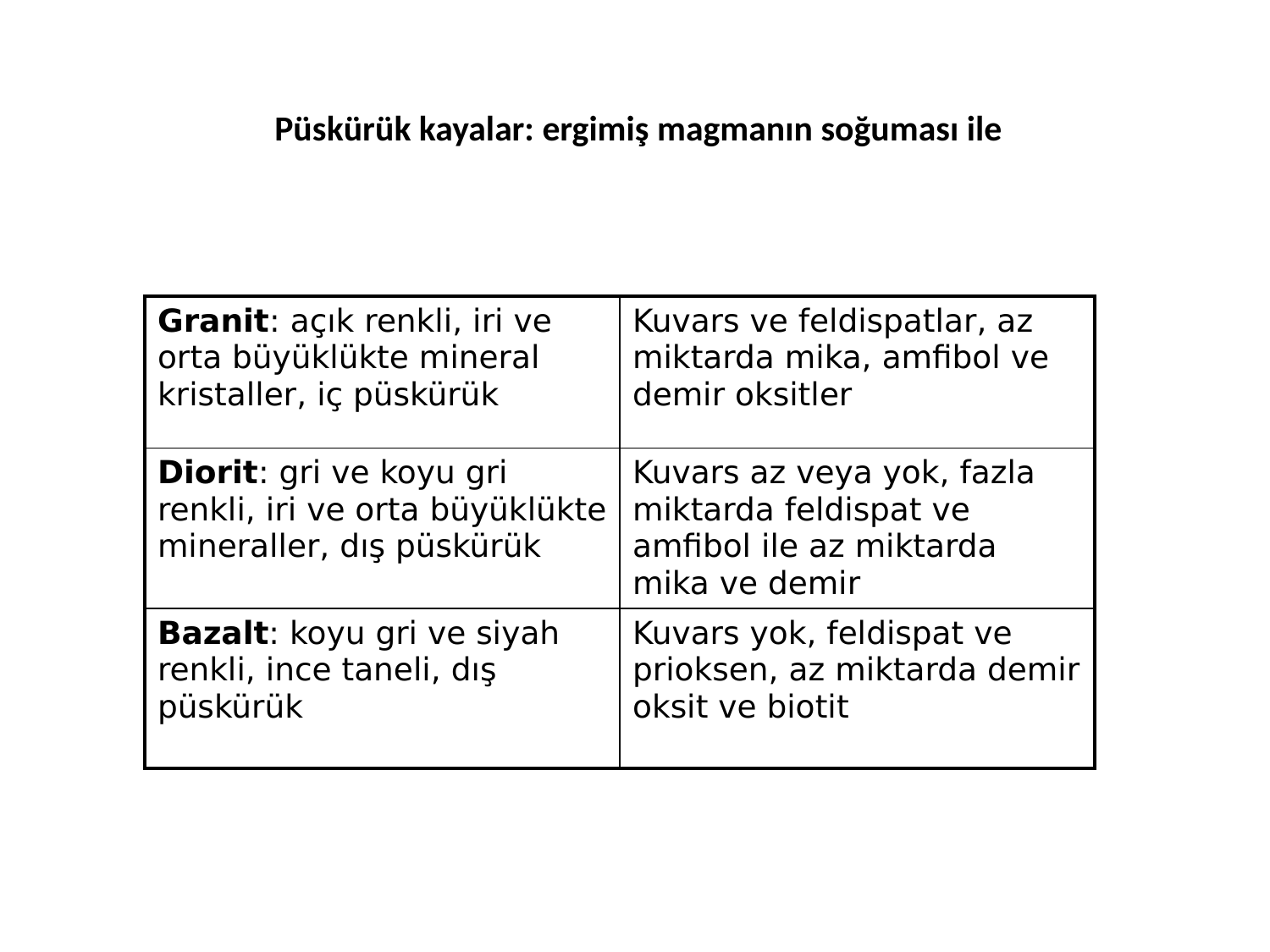

# Püskürük kayalar: ergimiş magmanın soğuması ile
| Granit: açık renkli, iri ve orta büyüklükte mineral kristaller, iç püskürük | Kuvars ve feldispatlar, az miktarda mika, amfibol ve demir oksitler |
| --- | --- |
| Diorit: gri ve koyu gri renkli, iri ve orta büyüklükte mineraller, dış püskürük | Kuvars az veya yok, fazla miktarda feldispat ve amfibol ile az miktarda mika ve demir |
| Bazalt: koyu gri ve siyah renkli, ince taneli, dış püskürük | Kuvars yok, feldispat ve prioksen, az miktarda demir oksit ve biotit |